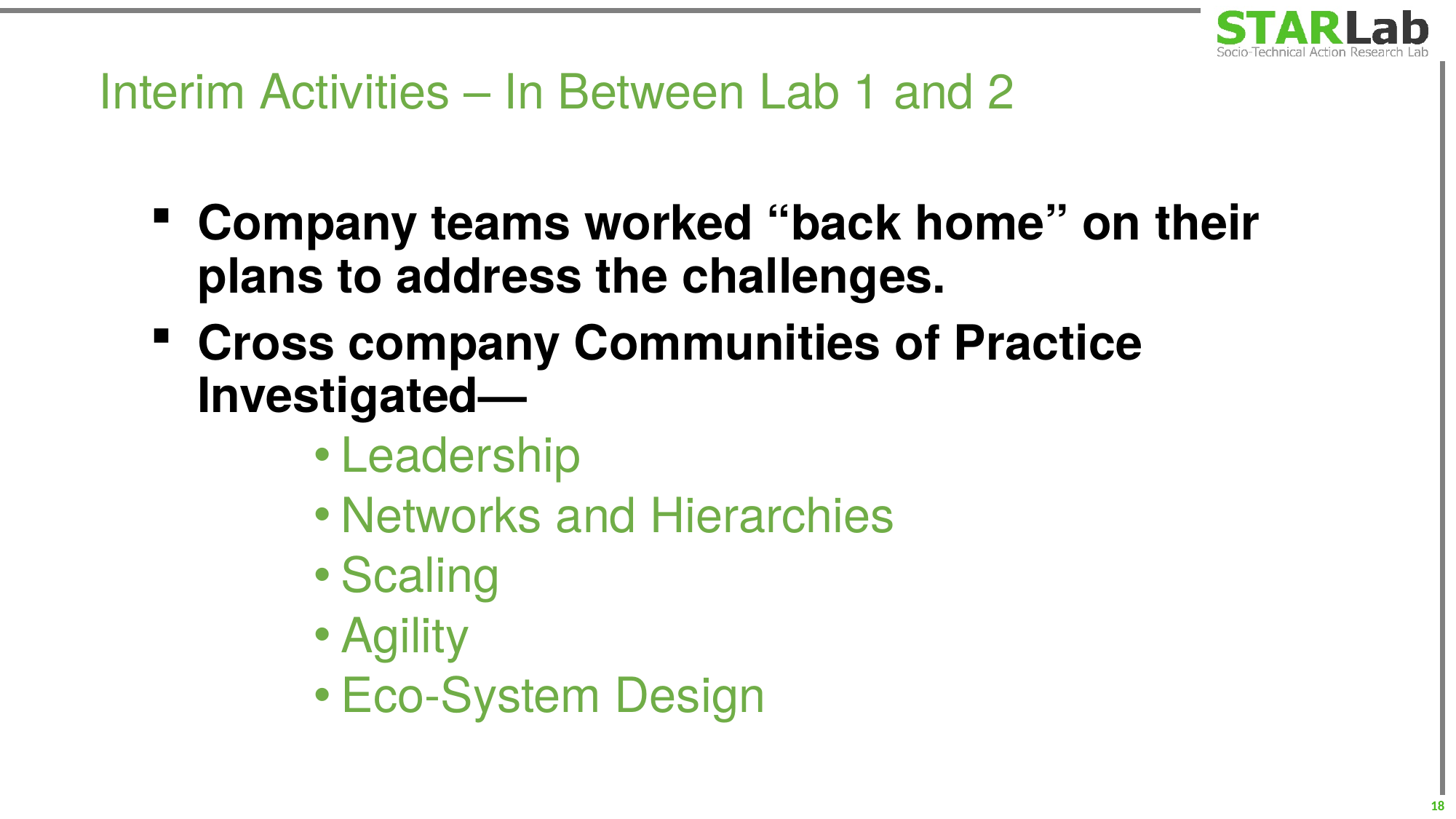

# Interim Activities – In Between Lab 1 and 2
Company teams worked “back home” on their plans to address the challenges.
Cross company Communities of Practice Investigated—
Leadership
Networks and Hierarchies
Scaling
Agility
Eco-System Design
18